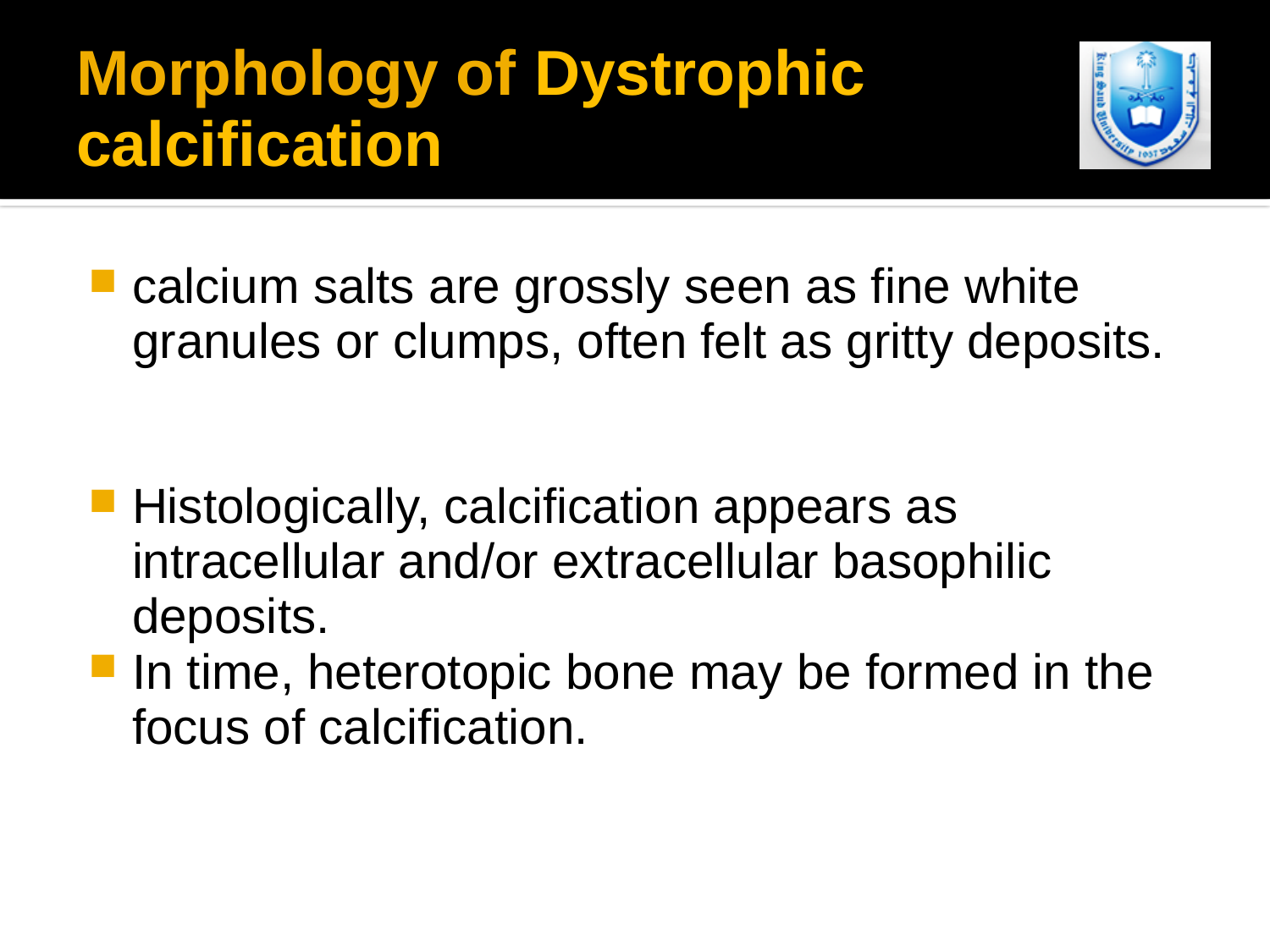

# Morphology of Dystrophic calcification
calcium salts are grossly seen as fine white granules or clumps, often felt as gritty deposits.

Histologically, calcification appears as intracellular and/or extracellular basophilic deposits.
In time, heterotopic bone may be formed in the focus of calcification.